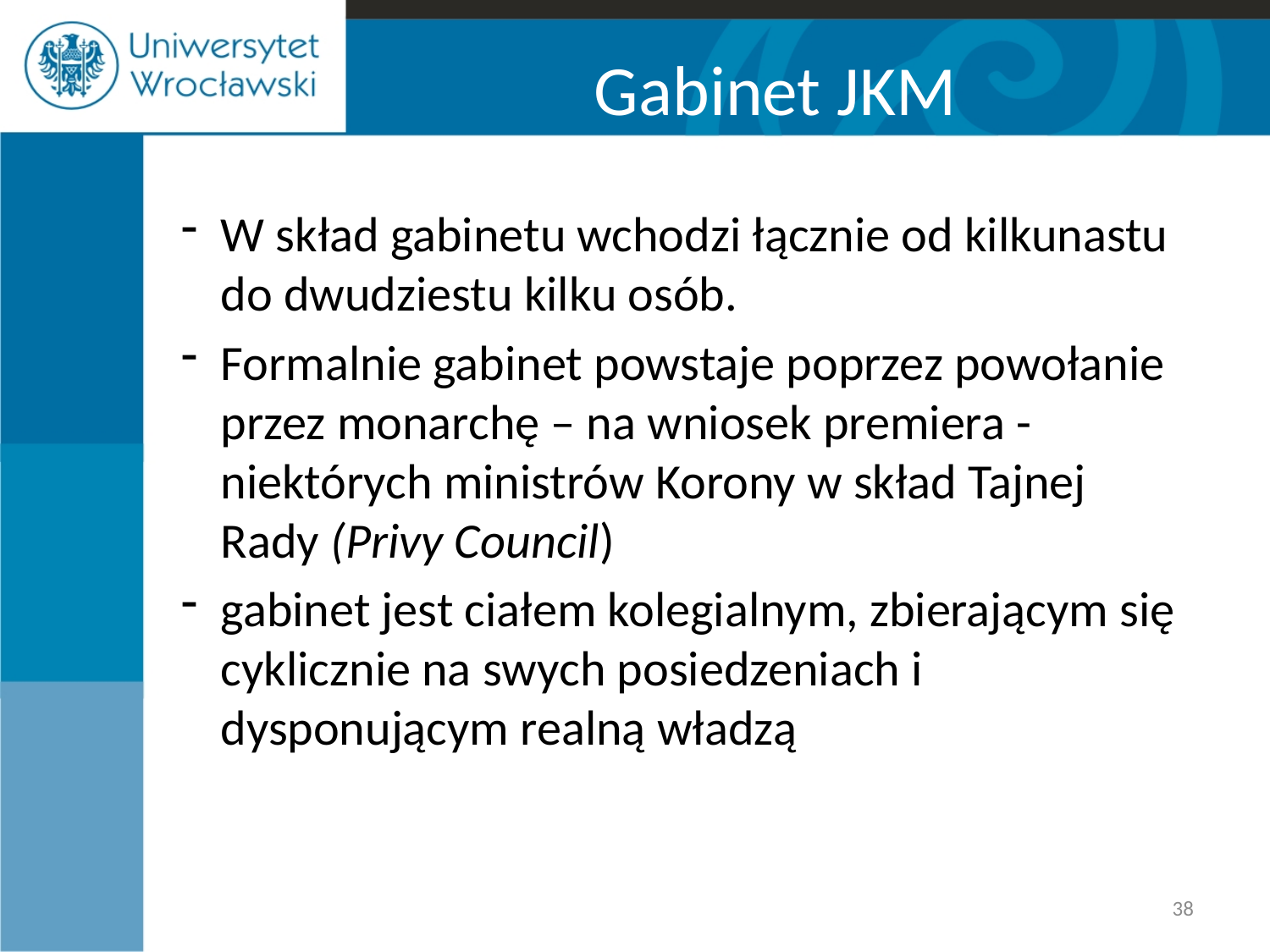

# Gabinet JKM
W skład gabinetu wchodzi łącznie od kilkunastu do dwudziestu kilku osób.
Formalnie gabinet powstaje poprzez powołanie przez monarchę – na wniosek premiera - niektórych ministrów Korony w skład Tajnej Rady (Privy Council)
gabinet jest ciałem kolegialnym, zbierającym się cyklicznie na swych posiedzeniach i dysponującym realną władzą

38